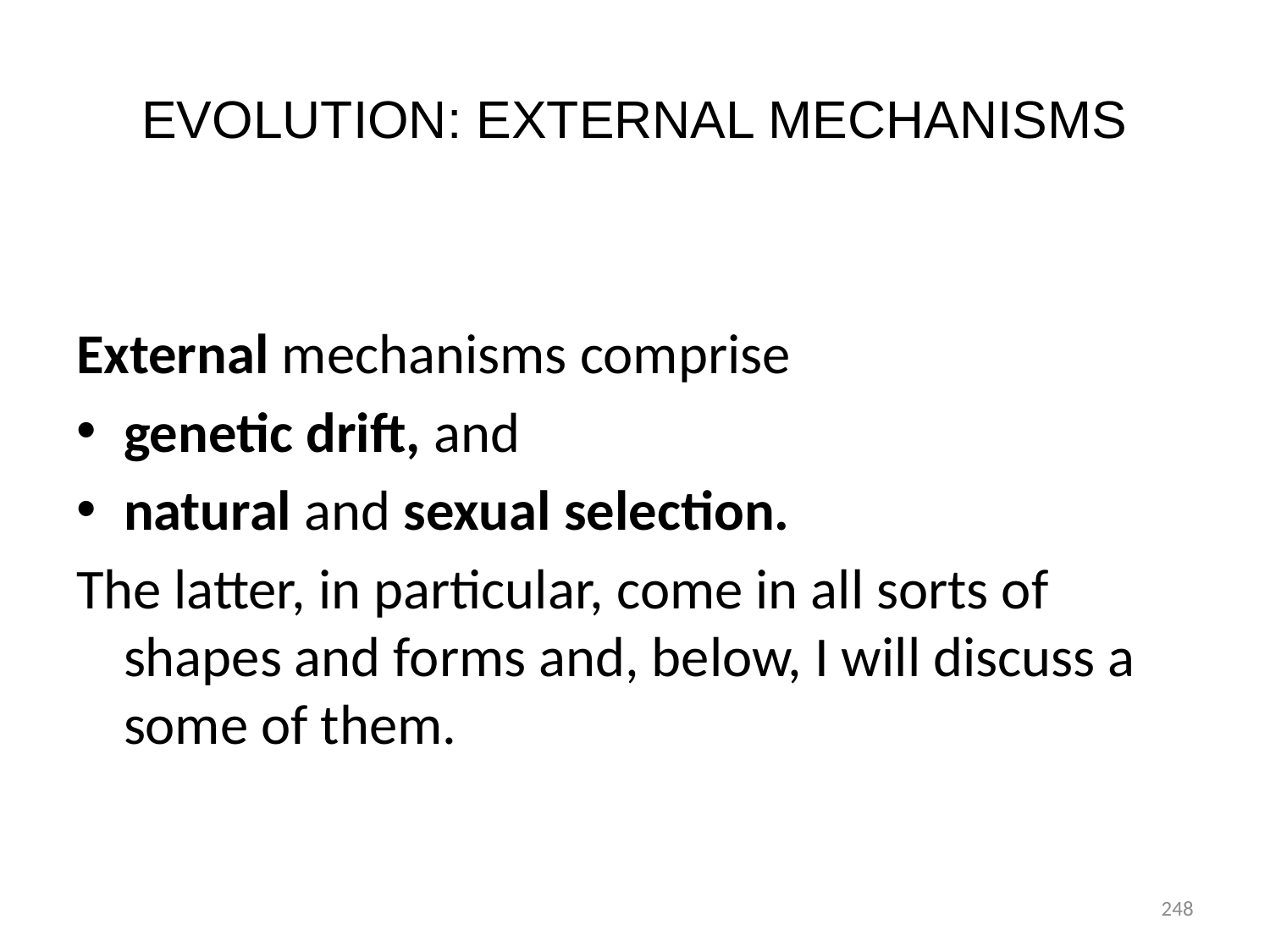

# EVOLUTION: EXTERNAL MECHANISMS
External mechanisms comprise
genetic drift, and
natural and sexual selection.
The latter, in particular, come in all sorts of shapes and forms and, below, I will discuss a some of them.
248